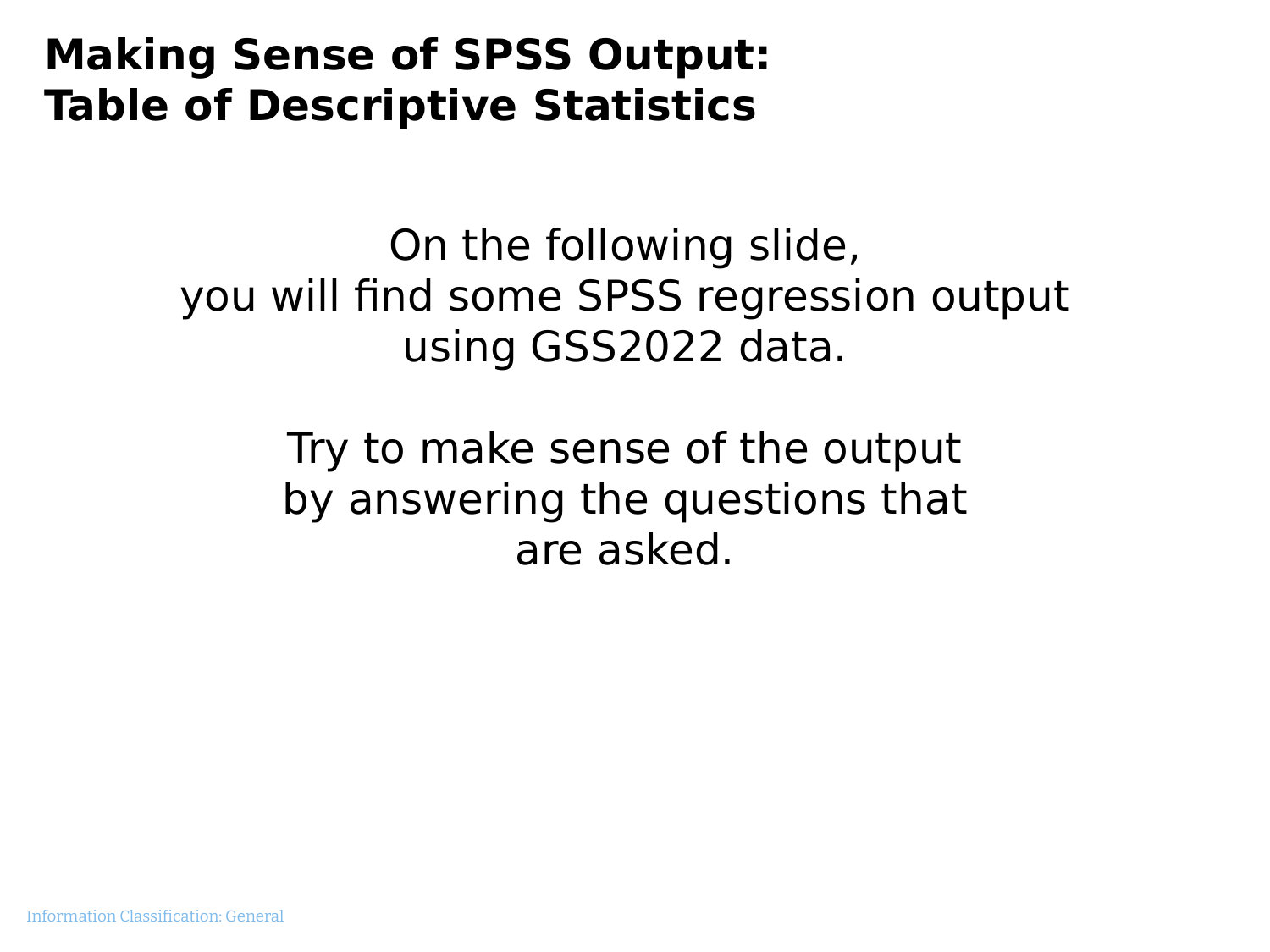

Making Sense of SPSS Output:
Table of Descriptive Statistics
On the following slide,
you will find some SPSS regression output
using GSS2022 data.

Try to make sense of the output
by answering the questions that
are asked.